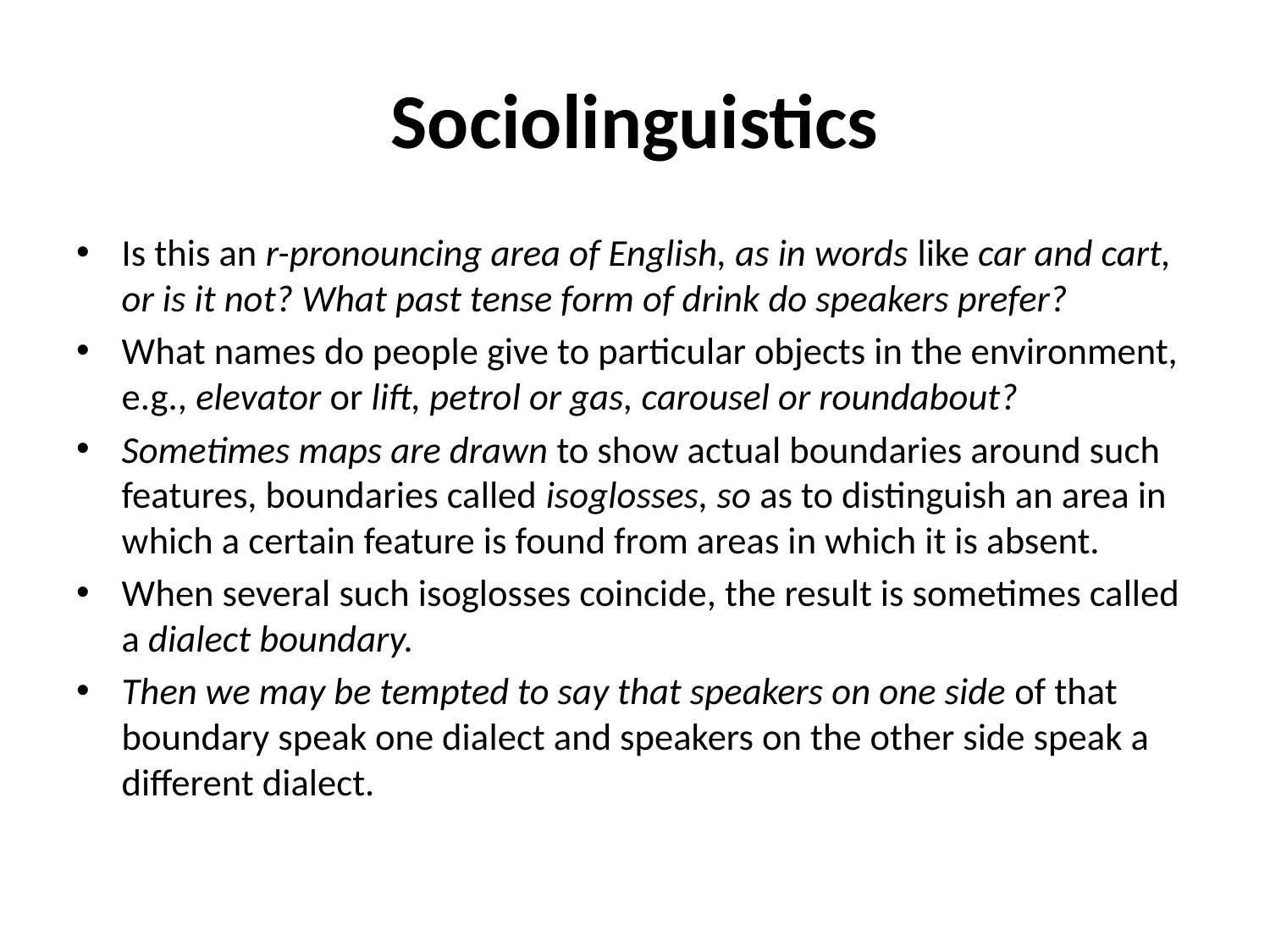

# Sociolinguistics
Is this an r-pronouncing area of English, as in words like car and cart, or is it not? What past tense form of drink do speakers prefer?
What names do people give to particular objects in the environment, e.g., elevator or lift, petrol or gas, carousel or roundabout?
Sometimes maps are drawn to show actual boundaries around such features, boundaries called isoglosses, so as to distinguish an area in which a certain feature is found from areas in which it is absent.
When several such isoglosses coincide, the result is sometimes called a dialect boundary.
Then we may be tempted to say that speakers on one side of that boundary speak one dialect and speakers on the other side speak a different dialect.